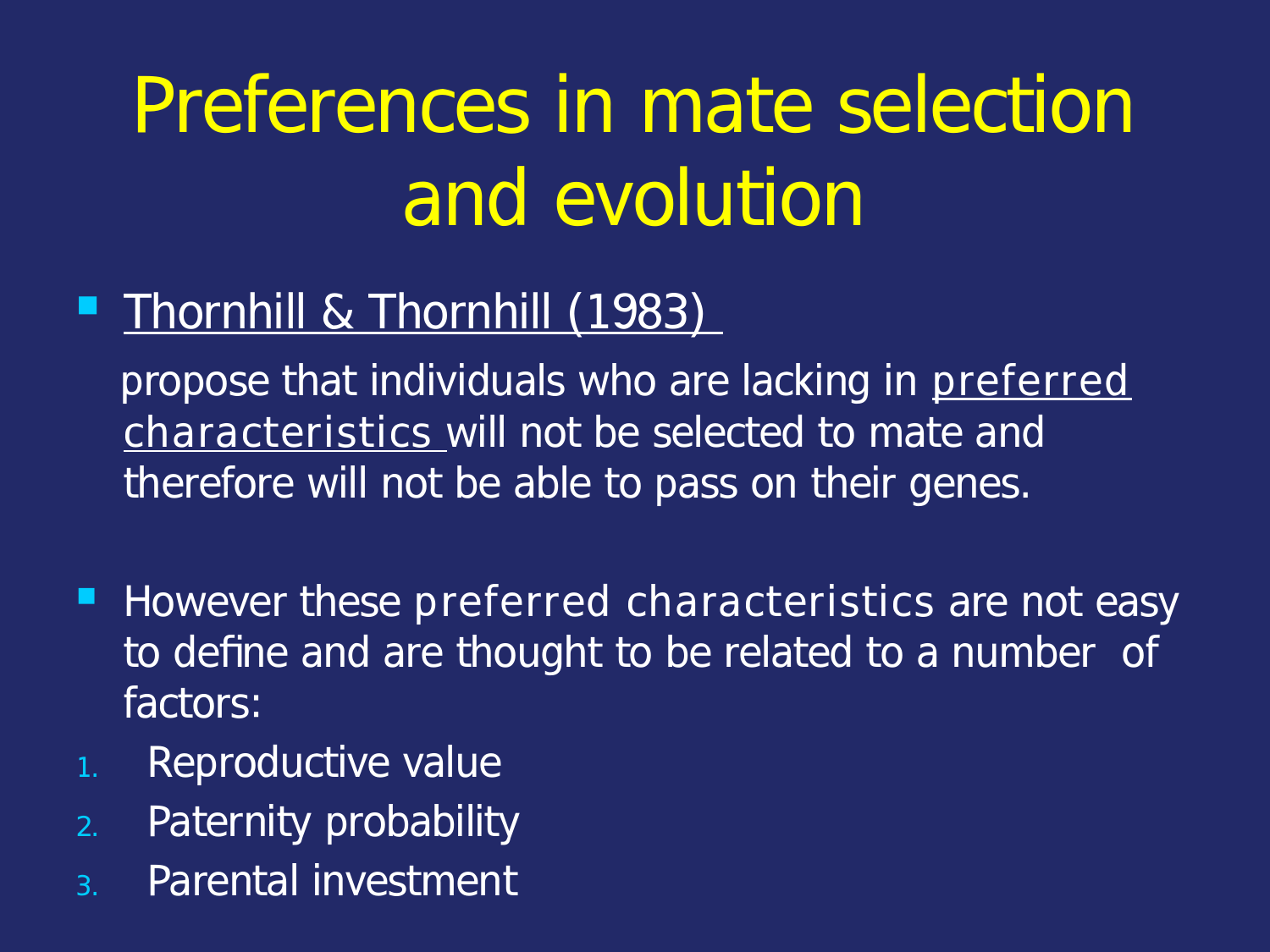

# Preferences in mate selection and evolution
Thornhill & Thornhill (1983)
   propose that individuals who are lacking in preferred characteristics will not be selected to mate and therefore will not be able to pass on their genes.

However these preferred characteristics are not easy to define and are thought to be related to a number  of factors:
Reproductive value
Paternity probability
Parental investment